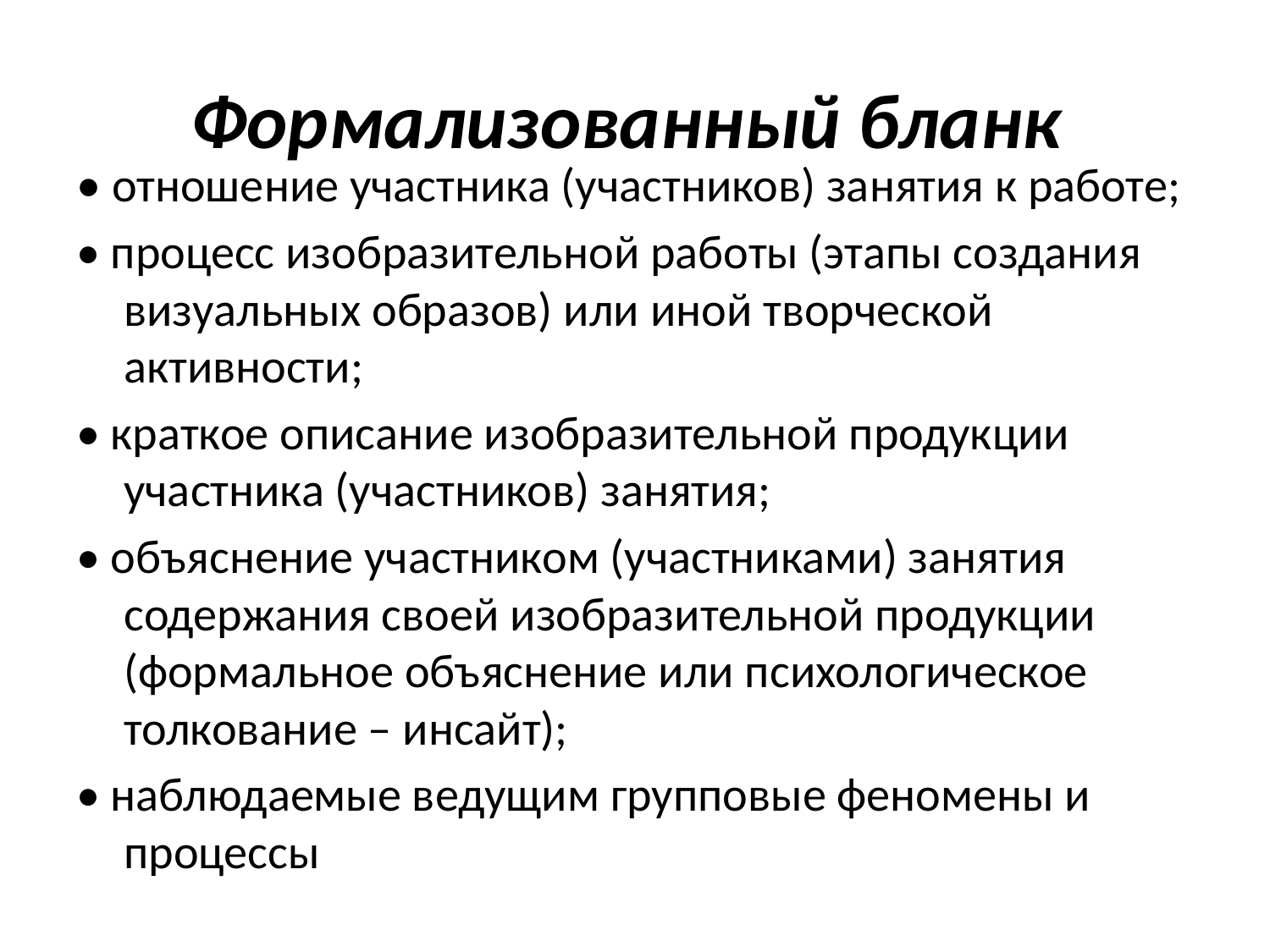

# Формализованный бланк
• отношение участника (участников) занятия к работе;
• процесс изобразительной работы (этапы создания визуальных образов) или иной творческой активности;
• краткое описание изобразительной продукции участника (участников) занятия;
• объяснение участником (участниками) занятия содержания своей изобразительной продукции (формальное объяснение или психологическое толкование – инсайт);
• наблюдаемые ведущим групповые феномены и процессы